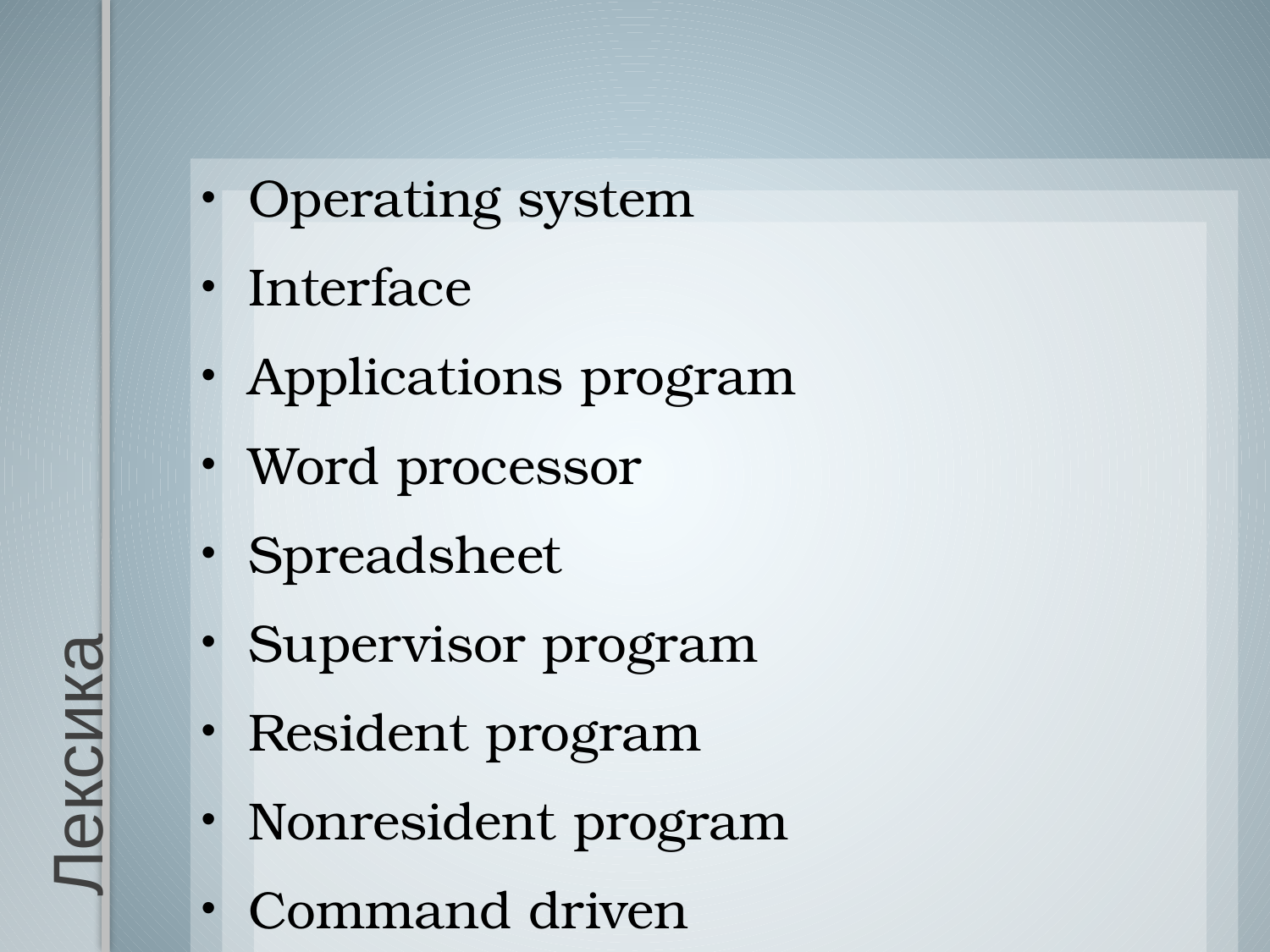

Operating system
Interface
Applications program
Word processor
Spreadsheet
Supervisor program
Resident program
Nonresident program
Command driven
# Лексика